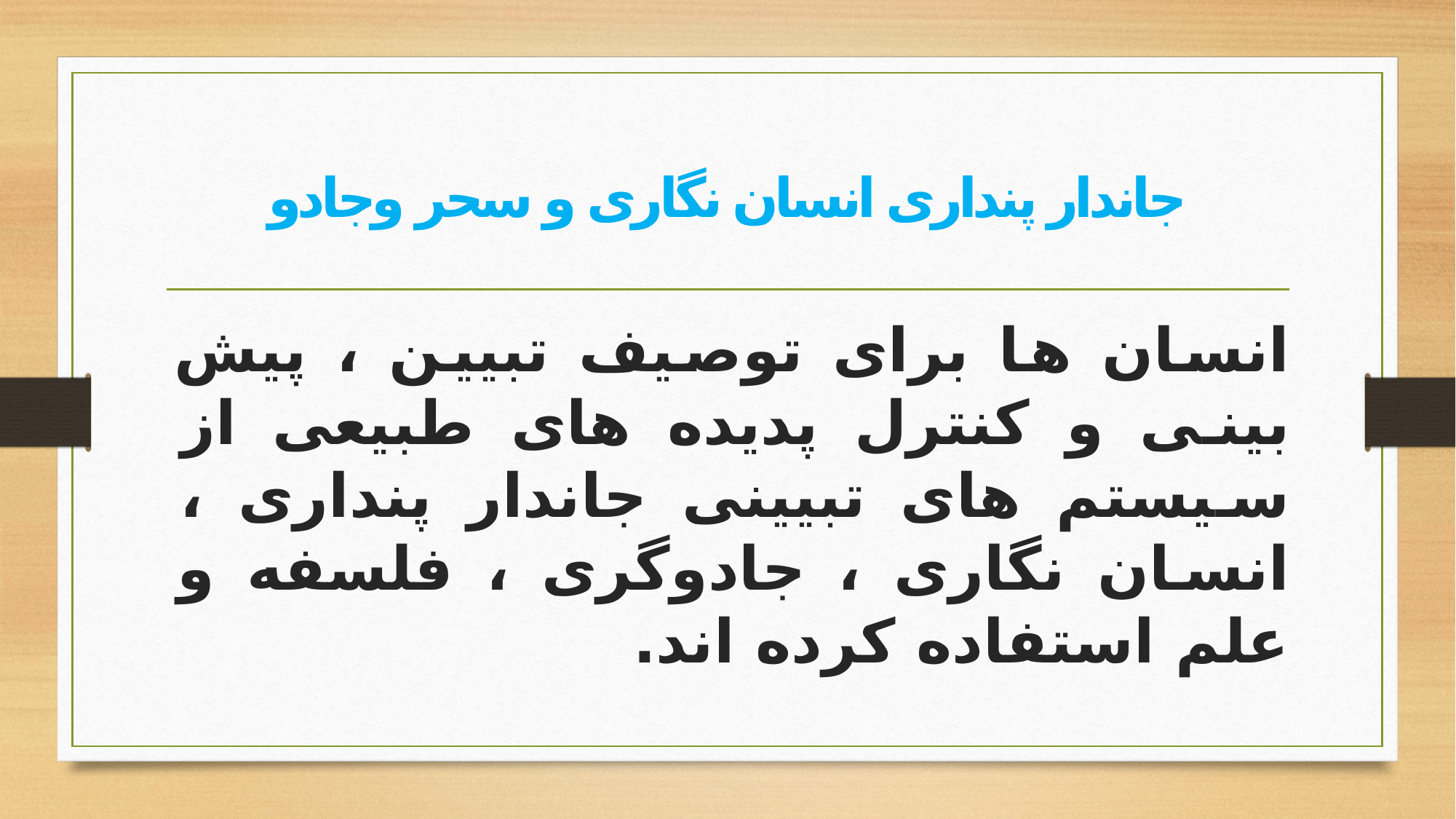

# جاندار پنداری انسان نگاری و سحر وجادو
انسان ها برای توصیف تبیین ، پیش بینی و کنترل پدیده های طبیعی از سیستم های تبیینی جاندار پنداری ، انسان نگاری ، جادوگری ، فلسفه و علم استفاده کرده اند.